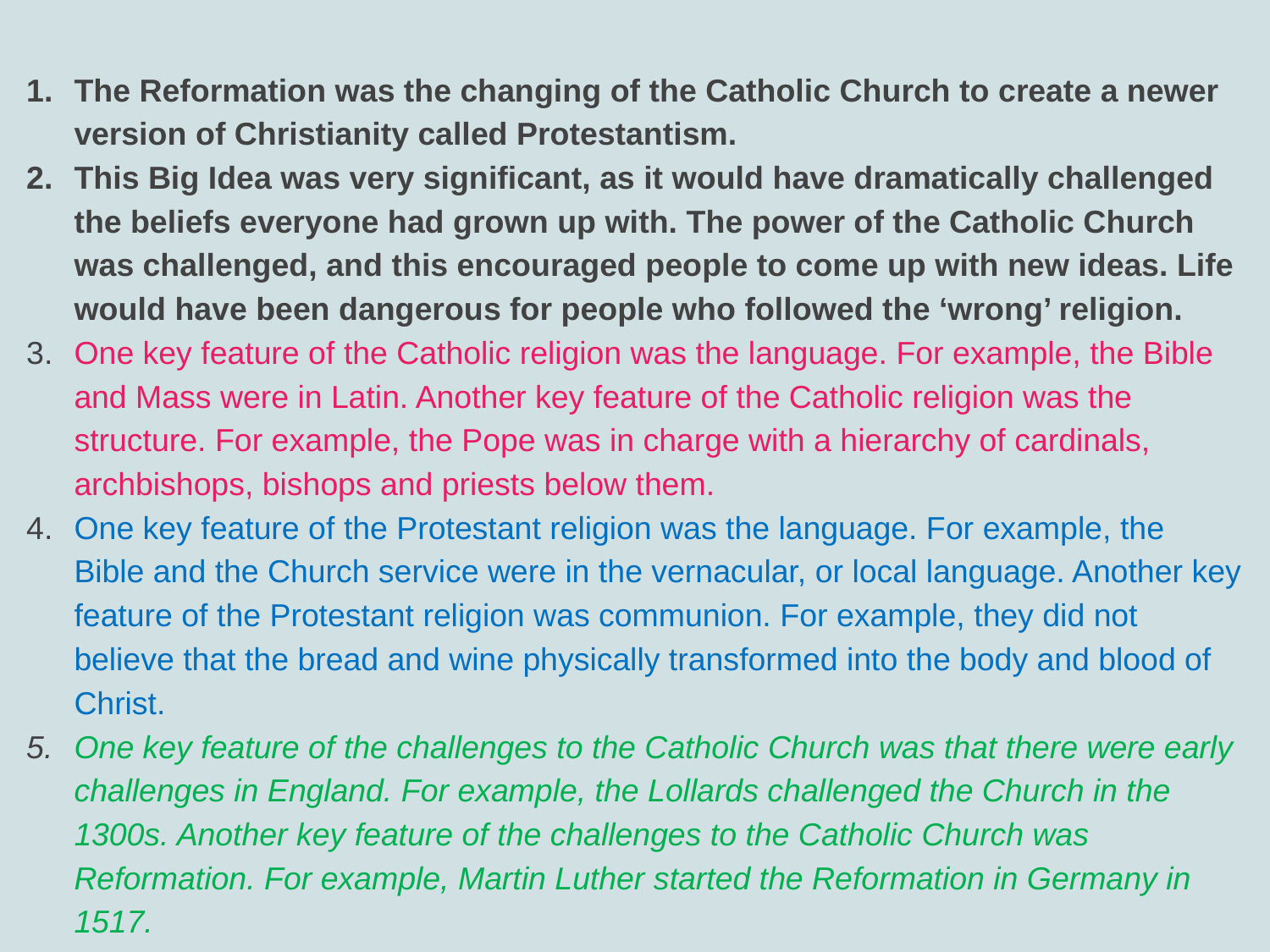

The Reformation was the changing of the Catholic Church to create a newer version of Christianity called Protestantism.
This Big Idea was very significant, as it would have dramatically challenged the beliefs everyone had grown up with. The power of the Catholic Church was challenged, and this encouraged people to come up with new ideas. Life would have been dangerous for people who followed the ‘wrong’ religion.
One key feature of the Catholic religion was the language. For example, the Bible and Mass were in Latin. Another key feature of the Catholic religion was the structure. For example, the Pope was in charge with a hierarchy of cardinals, archbishops, bishops and priests below them.
One key feature of the Protestant religion was the language. For example, the Bible and the Church service were in the vernacular, or local language. Another key feature of the Protestant religion was communion. For example, they did not believe that the bread and wine physically transformed into the body and blood of Christ.
One key feature of the challenges to the Catholic Church was that there were early challenges in England. For example, the Lollards challenged the Church in the 1300s. Another key feature of the challenges to the Catholic Church was Reformation. For example, Martin Luther started the Reformation in Germany in 1517.